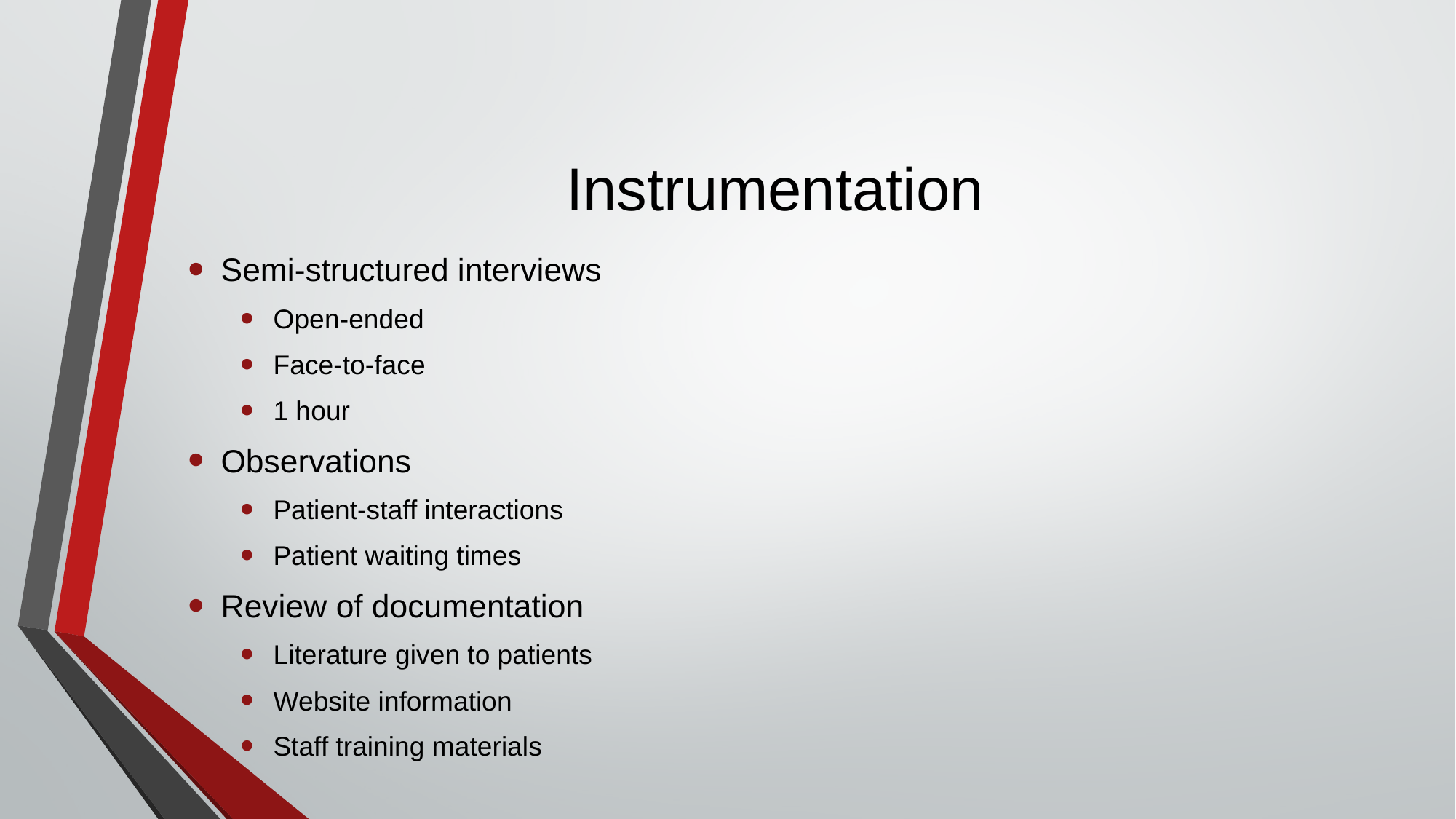

# Instrumentation
Semi-structured interviews
Open-ended
Face-to-face
1 hour
Observations
Patient-staff interactions
Patient waiting times
Review of documentation
Literature given to patients
Website information
Staff training materials